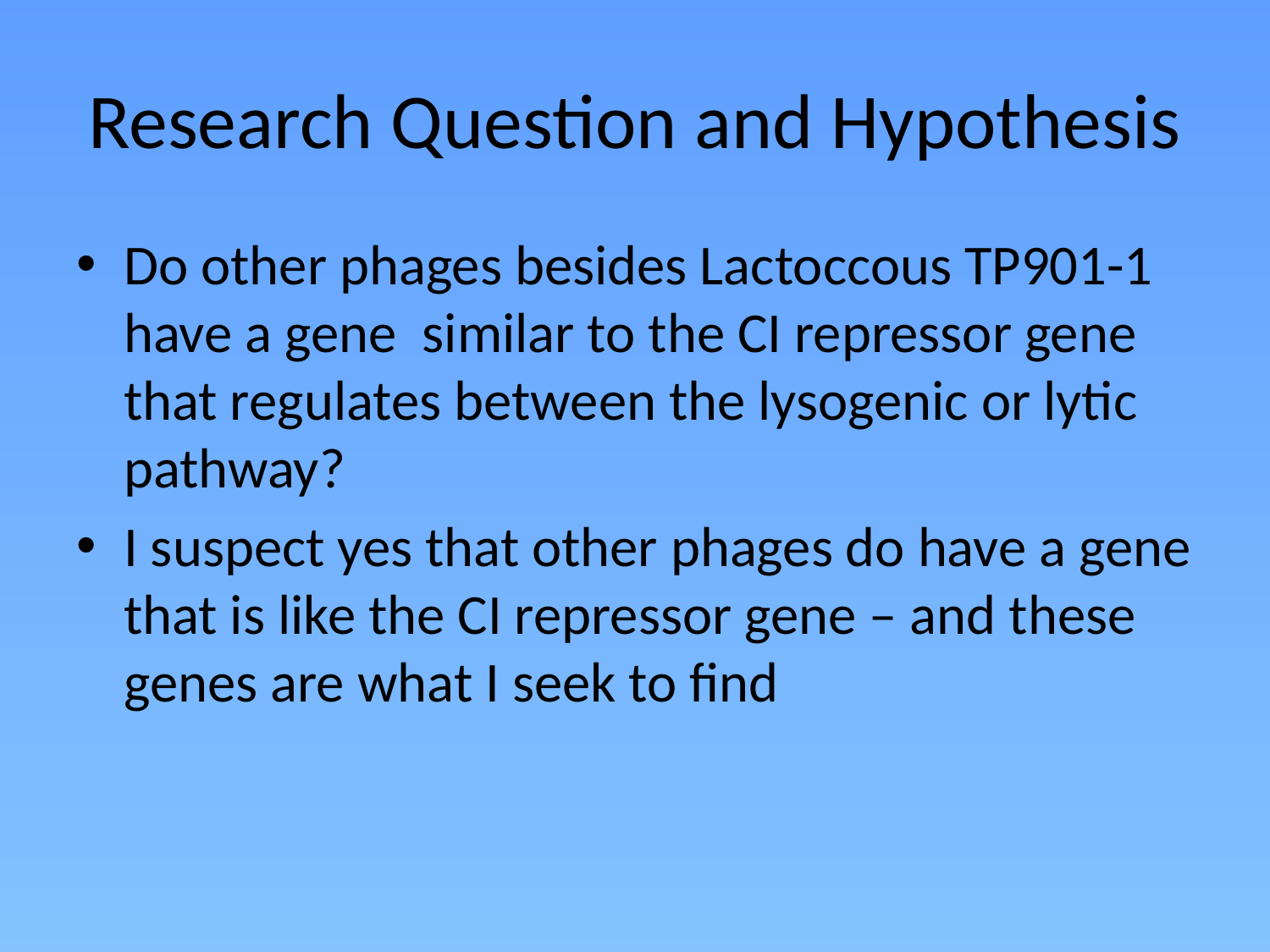

# Research Question and Hypothesis
Do other phages besides Lactoccous TP901-1 have a gene  similar to the CI repressor gene that regulates between the lysogenic or lytic pathway?
I suspect yes that other phages do have a gene that is like the CI repressor gene – and these genes are what I seek to find